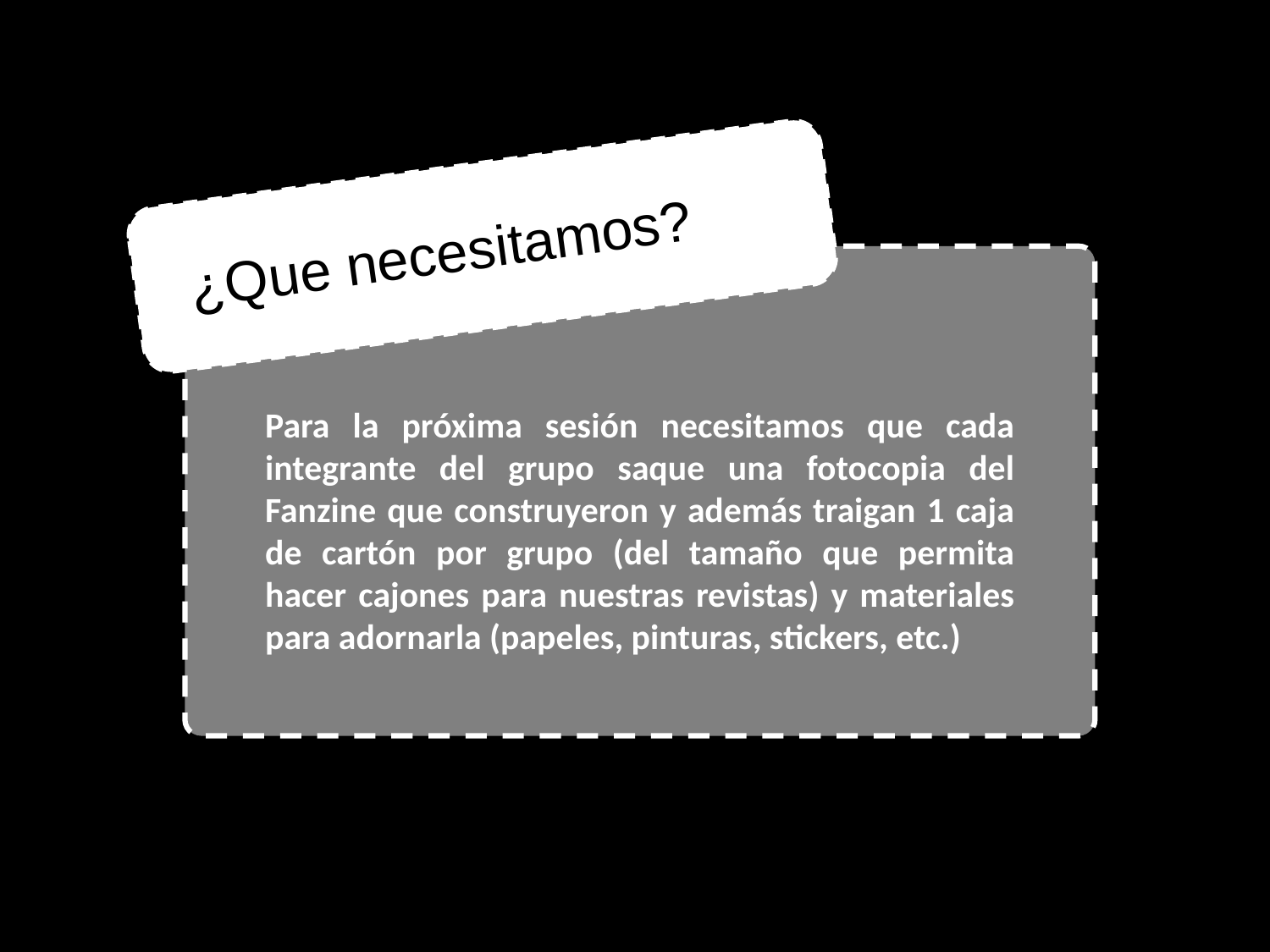

¿Que necesitamos?

Para la próxima sesión necesitamos que cada integrante del grupo saque una fotocopia del Fanzine que construyeron y además traigan 1 caja de cartón por grupo (del tamaño que permita hacer cajones para nuestras revistas) y materiales para adornarla (papeles, pinturas, stickers, etc.)